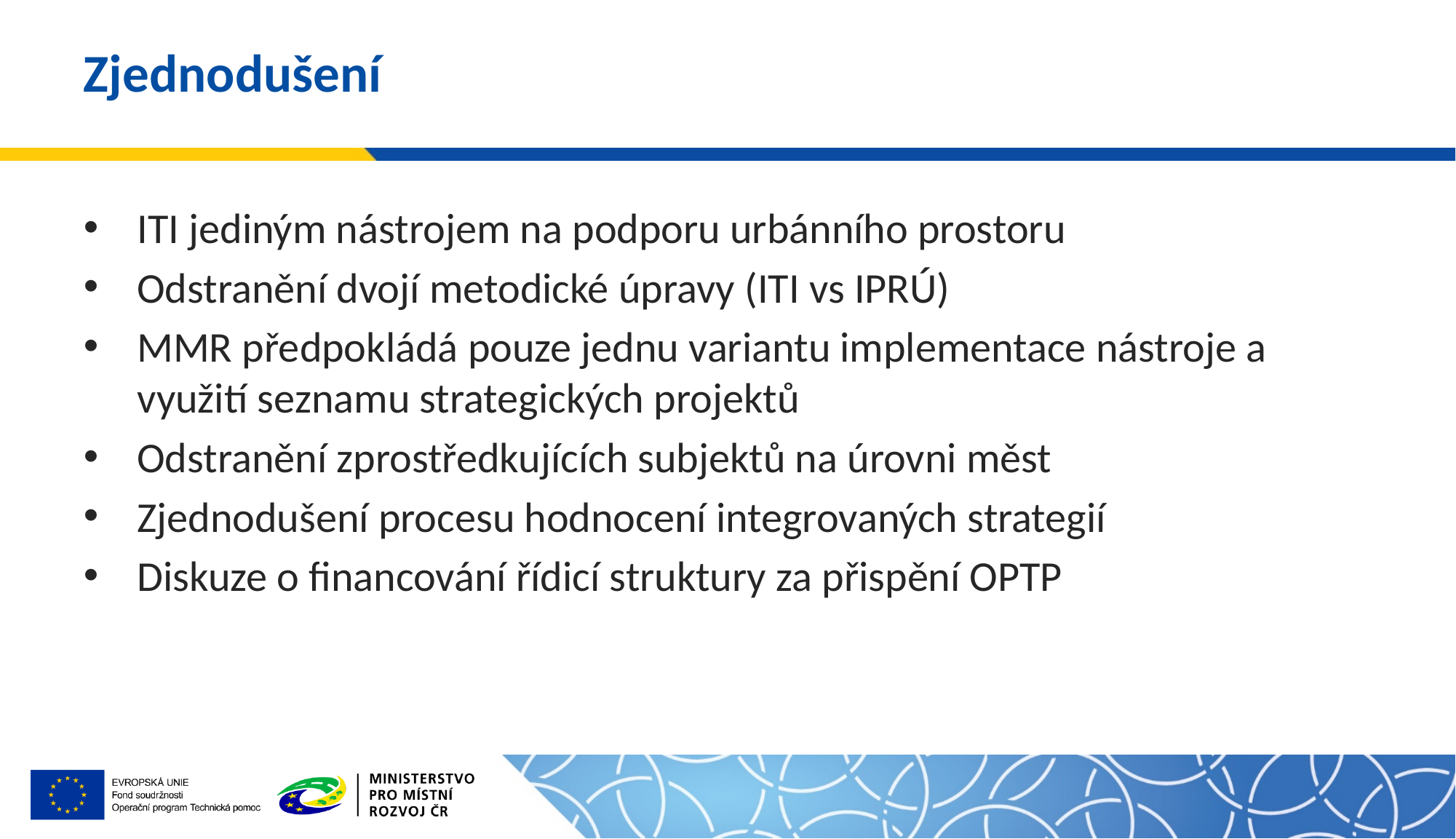

# Zjednodušení
ITI jediným nástrojem na podporu urbánního prostoru
Odstranění dvojí metodické úpravy (ITI vs IPRÚ)
MMR předpokládá pouze jednu variantu implementace nástroje a využití seznamu strategických projektů
Odstranění zprostředkujících subjektů na úrovni měst
Zjednodušení procesu hodnocení integrovaných strategií
Diskuze o financování řídicí struktury za přispění OPTP